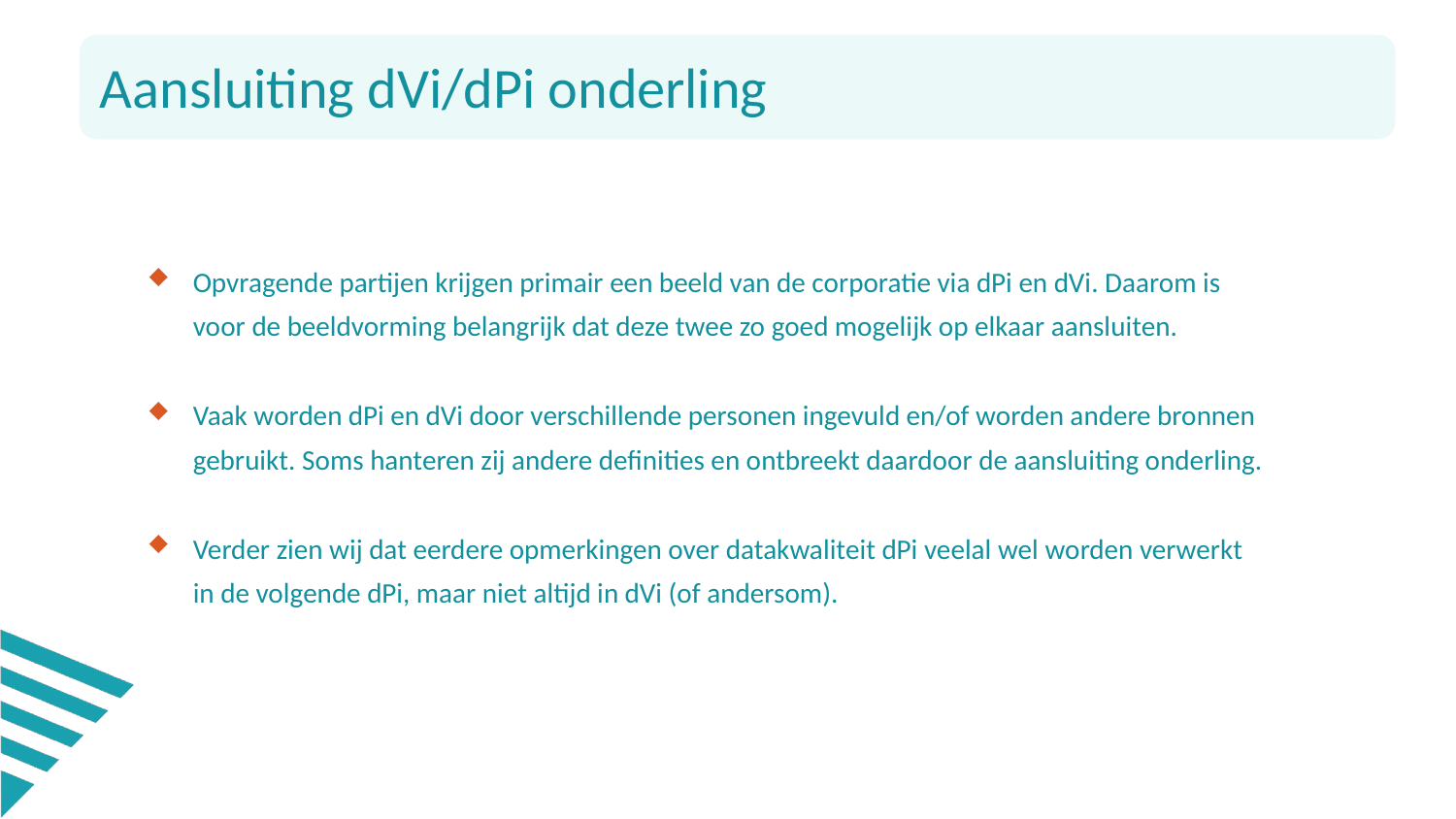

Aansluiting dVi/dPi onderling

Opvragende partijen krijgen primair een beeld van de corporatie via dPi en dVi. Daarom is voor de beeldvorming belangrijk dat deze twee zo goed mogelijk op elkaar aansluiten.

Vaak worden dPi en dVi door verschillende personen ingevuld en/of worden andere bronnen gebruikt. Soms hanteren zij andere definities en ontbreekt daardoor de aansluiting onderling.

Verder zien wij dat eerdere opmerkingen over datakwaliteit dPi veelal wel worden verwerkt in de volgende dPi, maar niet altijd in dVi (of andersom).